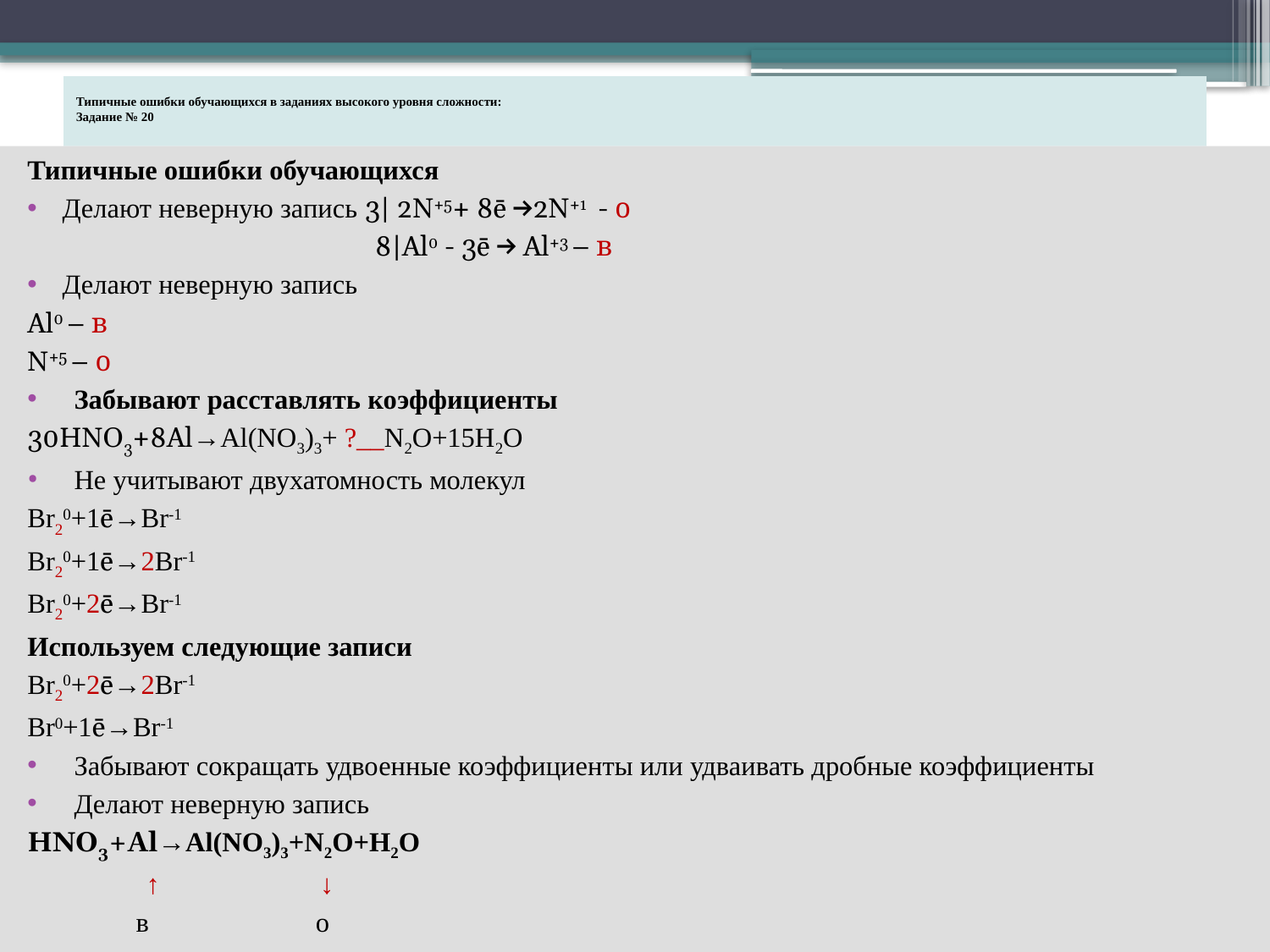

# Типичные ошибки обучающихся в заданиях высокого уровня сложности: Задание № 20
Типичные ошибки обучающихся
Делают неверную запись 3| 2N+5+ 8ē →2N+1   - о
                                                     8|Al0 - 3ē → Al+3 – в
Делают неверную запись
Al0 – в
N+5 – о
Забывают расставлять коэффициенты
30HNO3+8Al→Al(NO3)3+ ?__N2O+15H2O
Не учитывают двухатомность молекул
Вr20+1ē→Br-1
Вr20+1ē→2Br-1
Вr20+2ē→Br-1
Используем следующие записи
Вr20+2ē→2Br-1
Вr0+1ē→Br-1
Забывают сокращать удвоенные коэффициенты или удваивать дробные коэффициенты
Делают неверную запись
HNO3+Al→Al(NO3)3+N2O+H2O
                 ↑                       ↓
                           в                        о